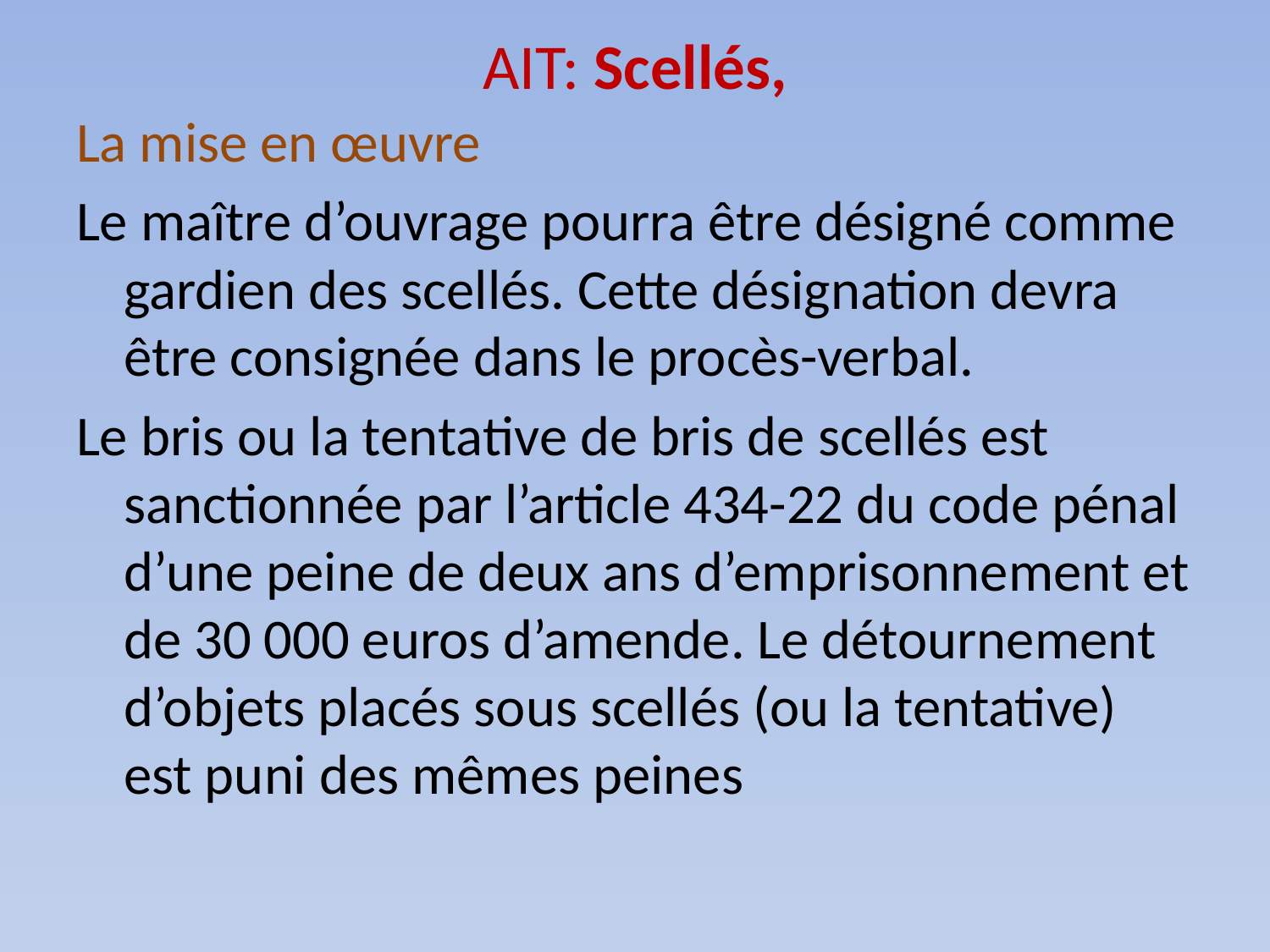

# AIT: Scellés,
La mise en œuvre
Le maître d’ouvrage pourra être désigné comme gardien des scellés. Cette désignation devra être consignée dans le procès-verbal.
Le bris ou la tentative de bris de scellés est sanctionnée par l’article 434-22 du code pénal d’une peine de deux ans d’emprisonnement et de 30 000 euros d’amende. Le détournement d’objets placés sous scellés (ou la tentative) est puni des mêmes peines